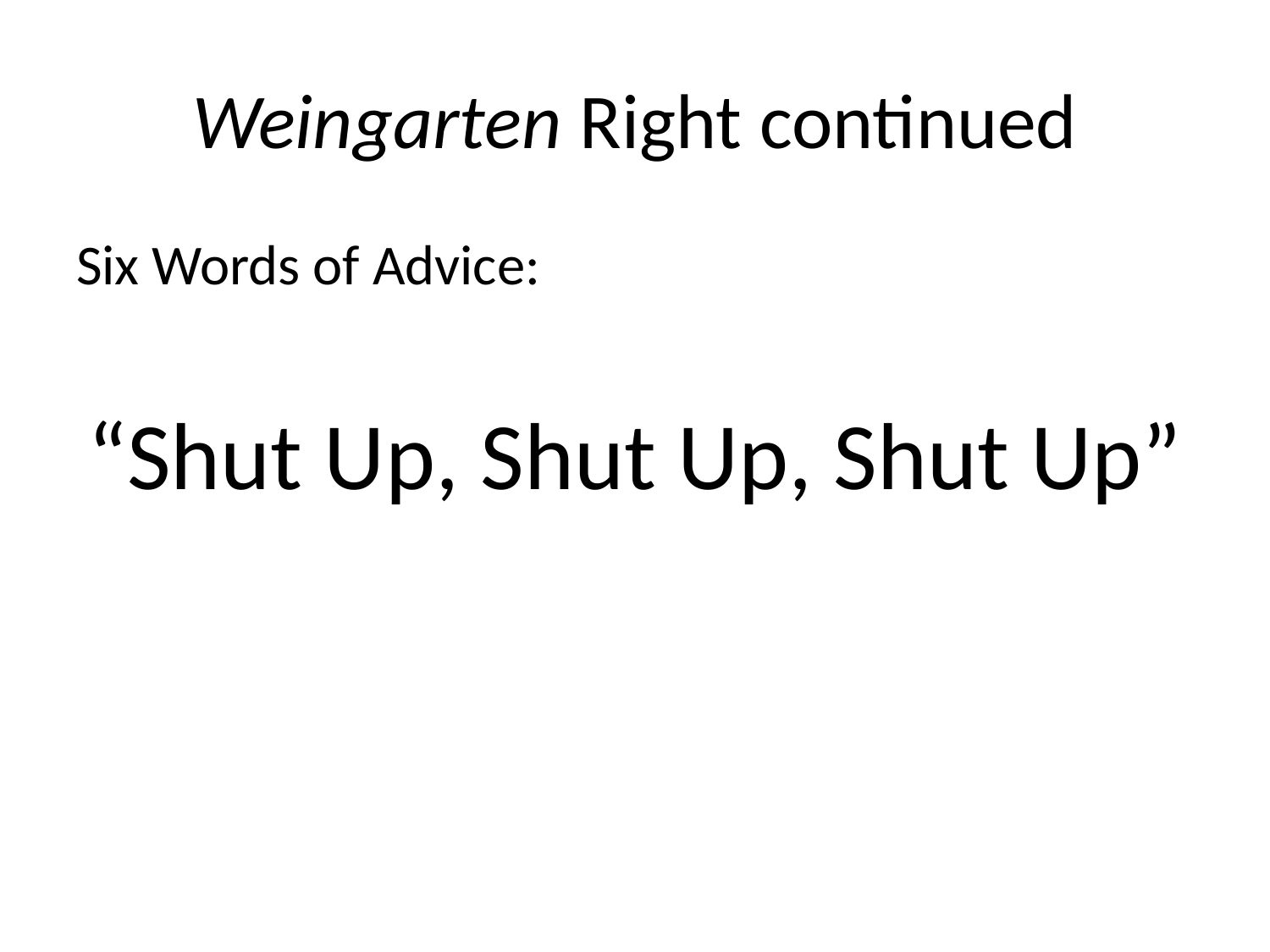

# Weingarten Right continued
Six Words of Advice:

“Shut Up, Shut Up, Shut Up”